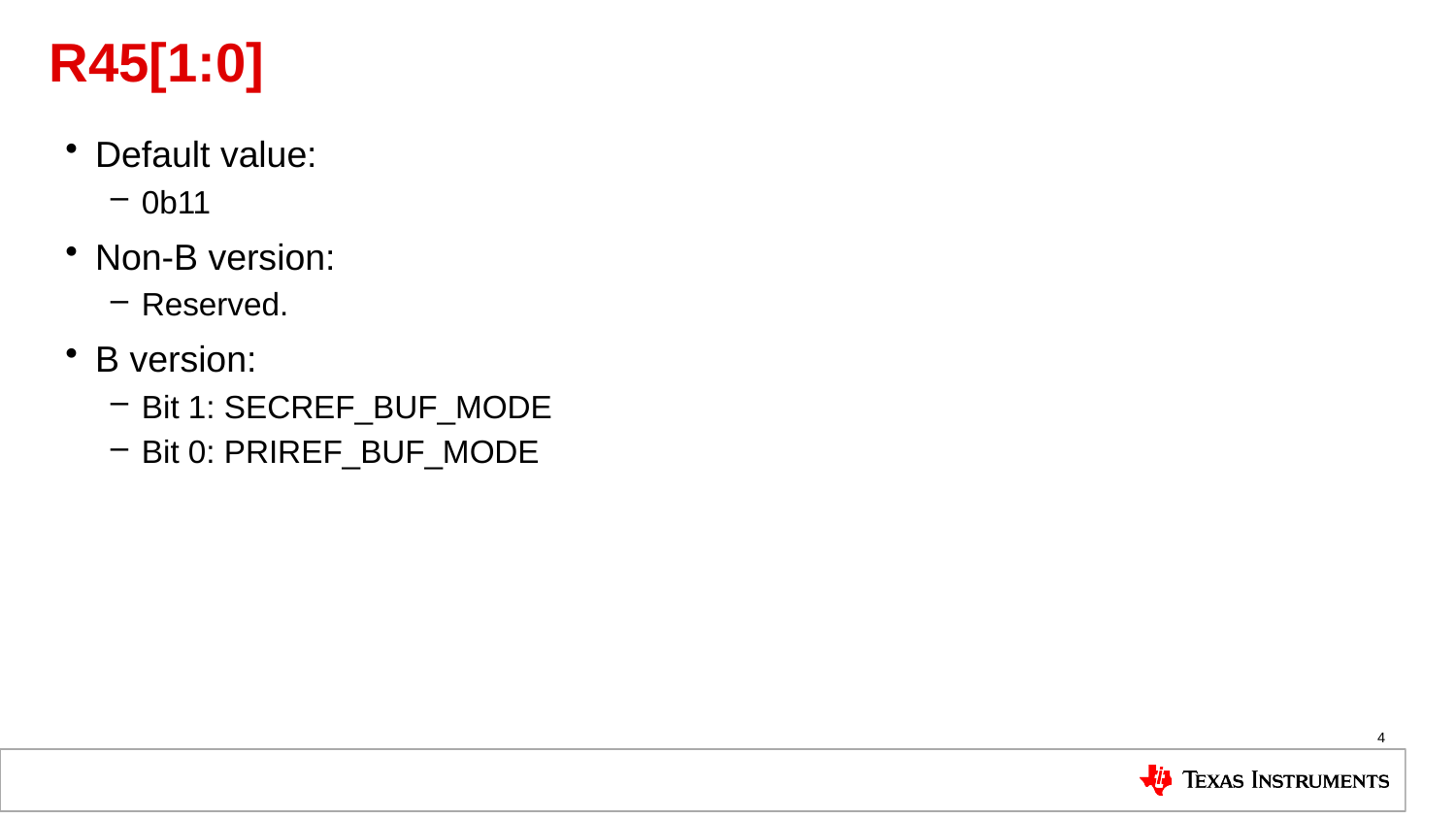

# R45[1:0]
Default value:
0b11
Non-B version:
Reserved.
B version:
Bit 1: SECREF_BUF_MODE
Bit 0: PRIREF_BUF_MODE
4